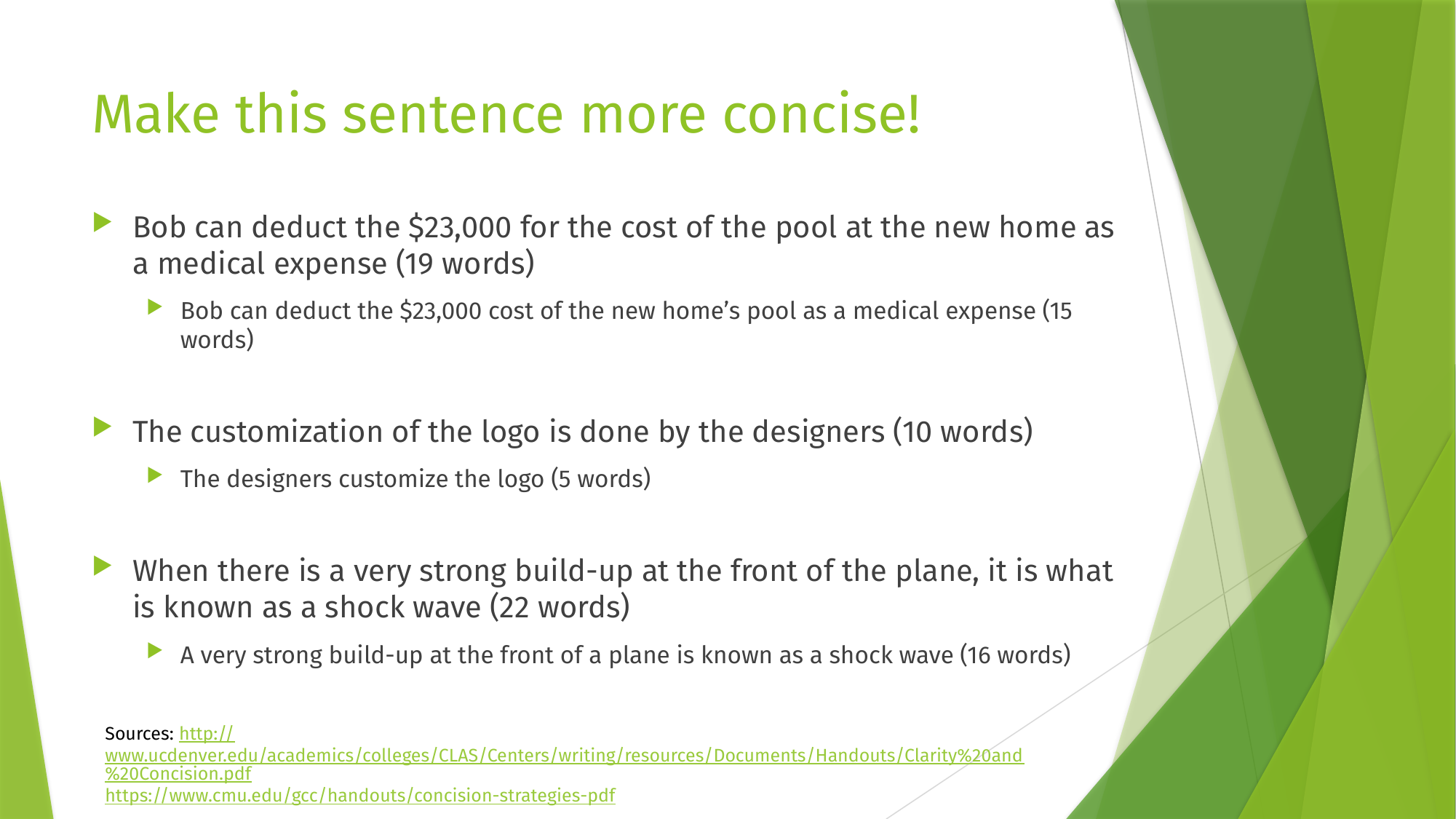

# Make this sentence more concise!
Bob can deduct the $23,000 for the cost of the pool at the new home as a medical expense (19 words)
Bob can deduct the $23,000 cost of the new home’s pool as a medical expense (15 words)

The customization of the logo is done by the designers (10 words)
The designers customize the logo (5 words)

When there is a very strong build-up at the front of the plane, it is what is known as a shock wave (22 words)
A very strong build-up at the front of a plane is known as a shock wave (16 words)
Sources: http://www.ucdenver.edu/academics/colleges/CLAS/Centers/writing/resources/Documents/Handouts/Clarity%20and%20Concision.pdf
https://www.cmu.edu/gcc/handouts/concision-strategies-pdf